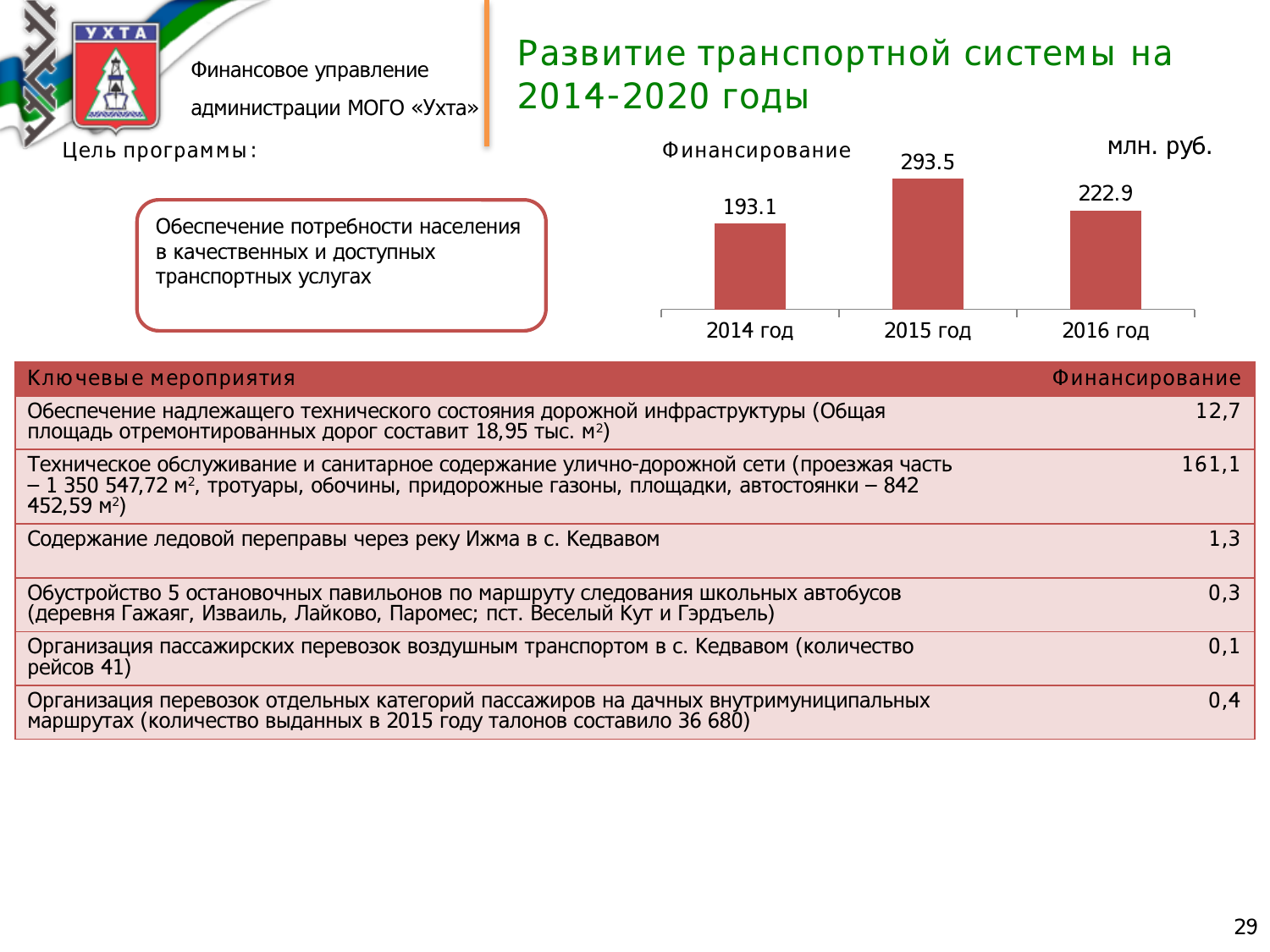

# Развитие транспортной системы на 2014-2020 годы
млн. руб.
| Цель программы: |
| --- |
| Финансирование |
| --- |

### Chart

| Category | Ряд 1 |
|---|---|
| 2014 год | 193.1 |
| 2015 год | 293.5 |
| 2016 год | 222.9 |
Обеспечение потребности населения
в качественных и доступных
транспортных услугах

| Ключевые мероприятия | Финансирование |
| --- | --- |
| Обеспечение надлежащего технического состояния дорожной инфраструктуры (Общая площадь отремонтированных дорог составит 18,95 тыс. м2) | 12,7 |
| Техническое обслуживание и санитарное содержание улично-дорожной сети (проезжая часть – 1 350 547,72 м2, тротуары, обочины, придорожные газоны, площадки, автостоянки – 842 452,59 м2) | 161,1 |
| Содержание ледовой переправы через реку Ижма в с. Кедвавом | 1,3 |
| Обустройство 5 остановочных павильонов по маршруту следования школьных автобусов (деревня Гажаяг, Изваиль, Лайково, Паромес; пст. Веселый Кут и Гэрдъель) | 0,3 |
| Организация пассажирских перевозок воздушным транспортом в с. Кедвавом (количество рейсов 41) | 0,1 |
| Организация перевозок отдельных категорий пассажиров на дачных внутримуниципальных маршрутах (количество выданных в 2015 году талонов составило 36 680) | 0,4 |
29